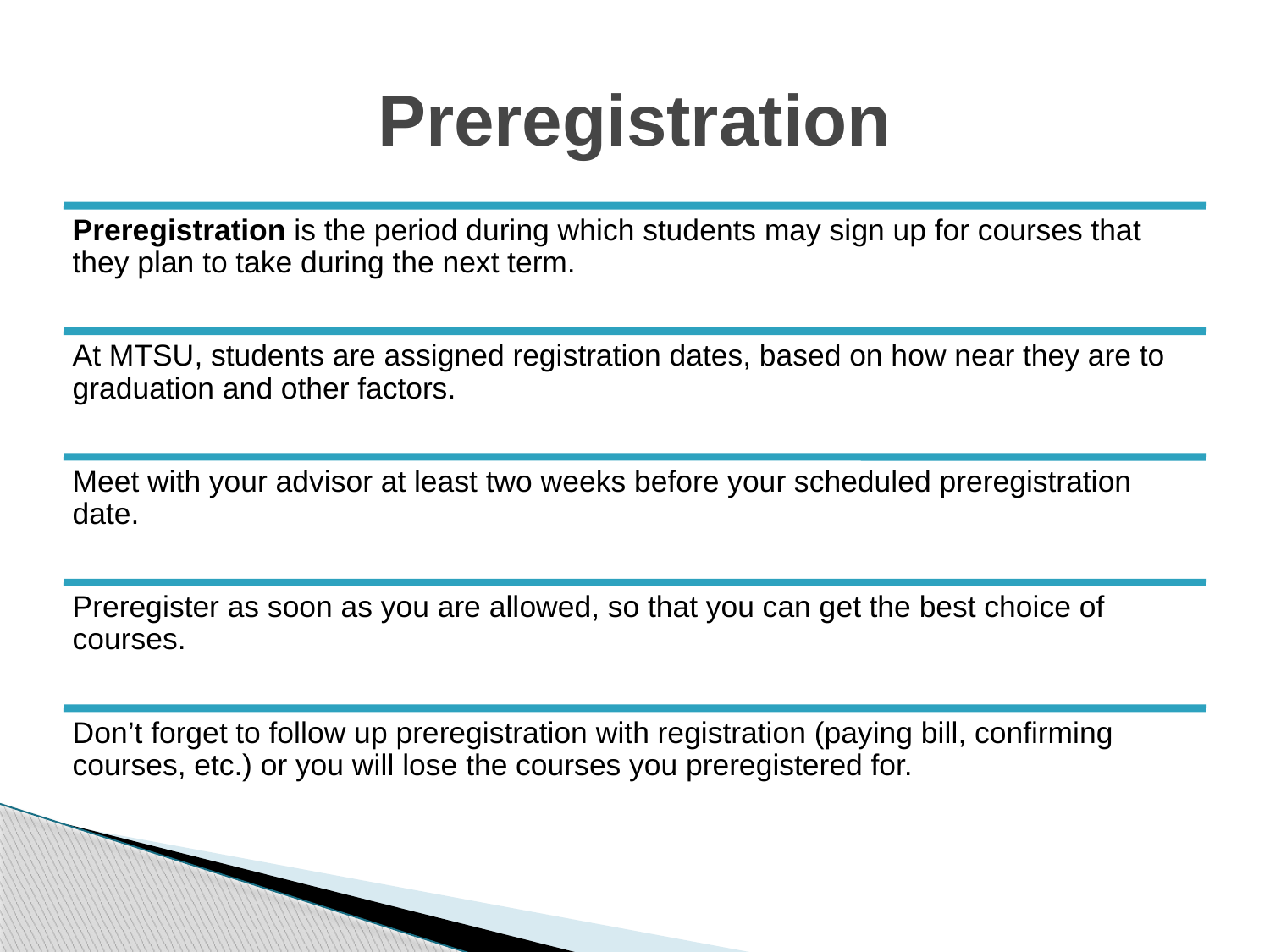

# Preregistration
Preregistration is the period during which students may sign up for courses that they plan to take during the next term.
At MTSU, students are assigned registration dates, based on how near they are to graduation and other factors.
Meet with your advisor at least two weeks before your scheduled preregistration date.
Preregister as soon as you are allowed, so that you can get the best choice of courses.
Don’t forget to follow up preregistration with registration (paying bill, confirming courses, etc.) or you will lose the courses you preregistered for.